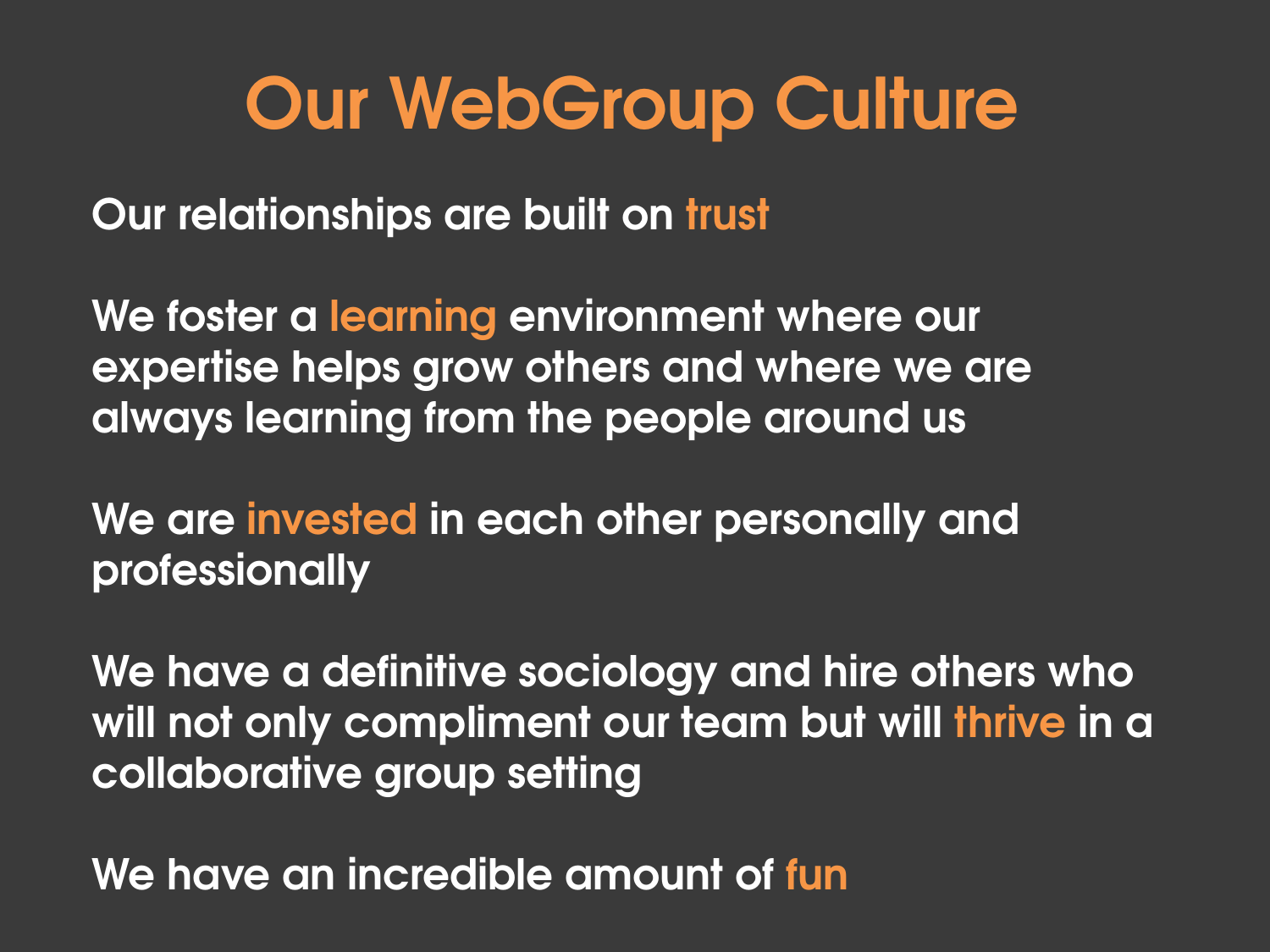

Our WebGroup Culture
Our relationships are built on trust

We foster a learning environment where our expertise helps grow others and where we are always learning from the people around us

We are invested in each other personally and professionally

We have a definitive sociology and hire others who will not only compliment our team but will thrive in a collaborative group setting

We have an incredible amount of fun